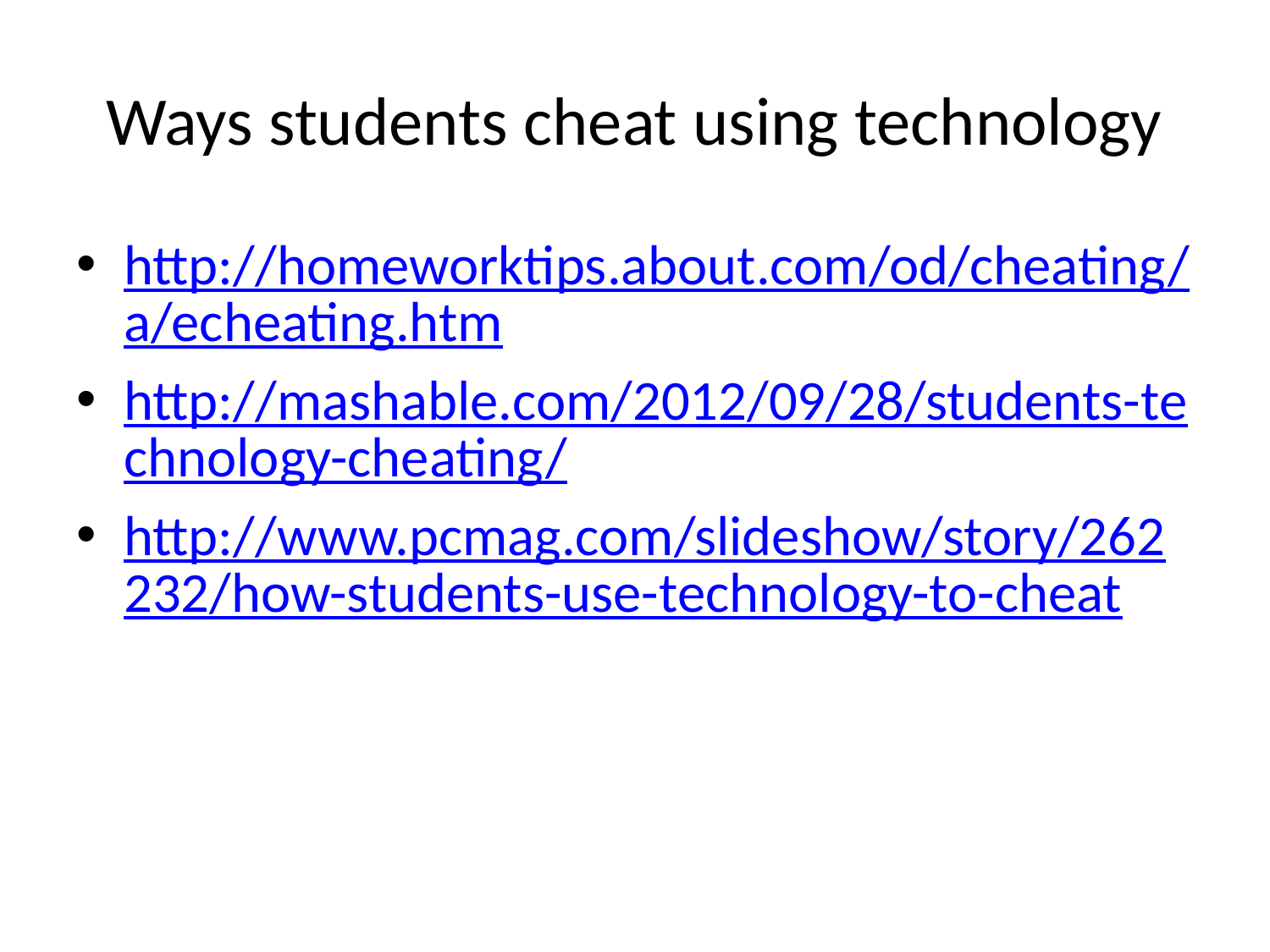

# Ways students cheat using technology
http://homeworktips.about.com/od/cheating/a/echeating.htm
http://mashable.com/2012/09/28/students-technology-cheating/
http://www.pcmag.com/slideshow/story/262232/how-students-use-technology-to-cheat